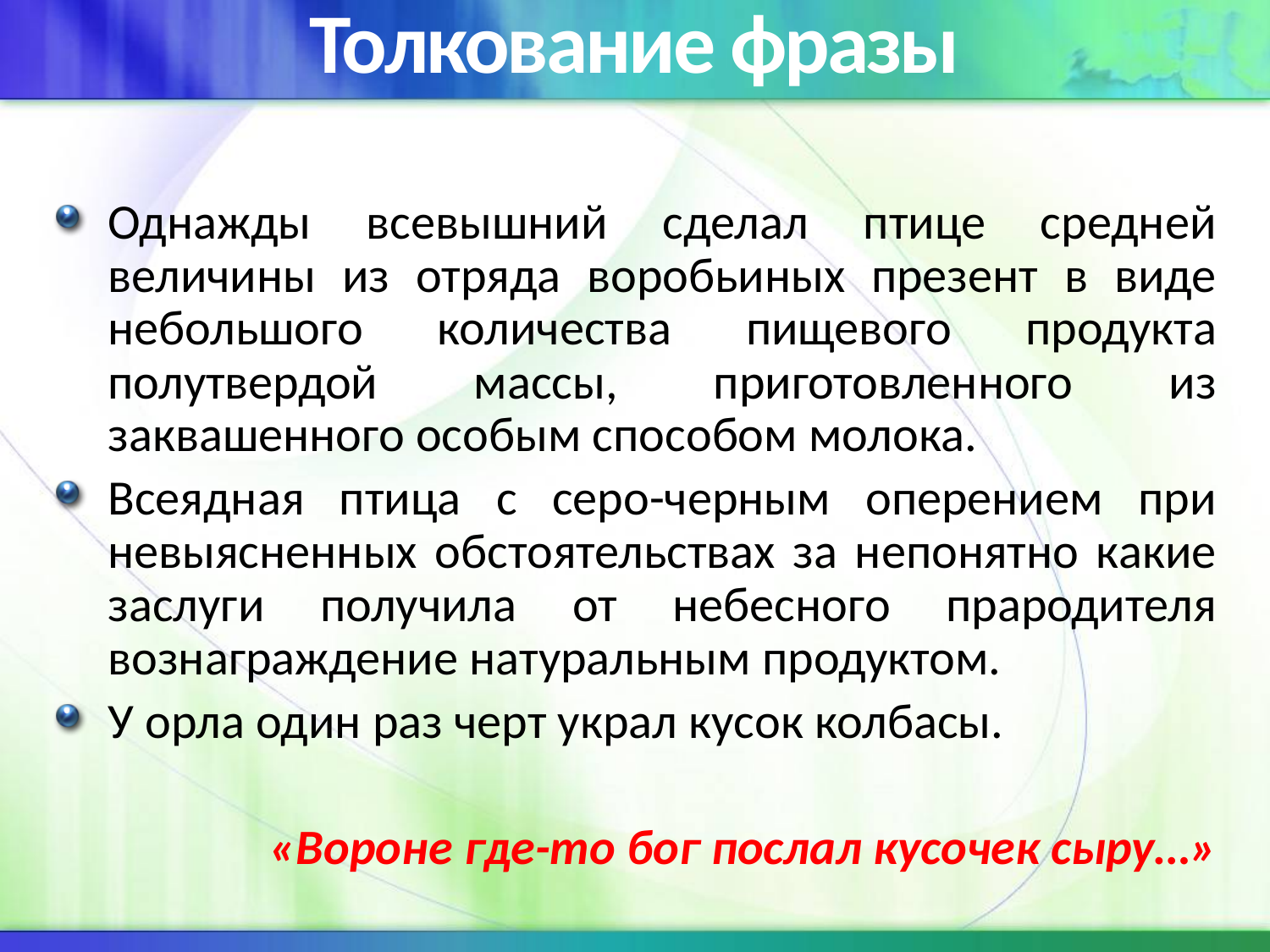

# Толкование фразы
Однажды всевышний сделал птице средней величины из отряда воробьиных презент в виде небольшого количества пищевого продукта полутвердой массы, приготовленного из заквашенного особым способом молока.
Всеядная птица с серо-черным оперением при невыясненных обстоятельствах за непонятно какие заслуги получила от небесного прародителя вознаграждение натуральным продуктом.
У орла один раз черт украл кусок колбасы.

«Вороне где-то бог послал кусочек сыру…»